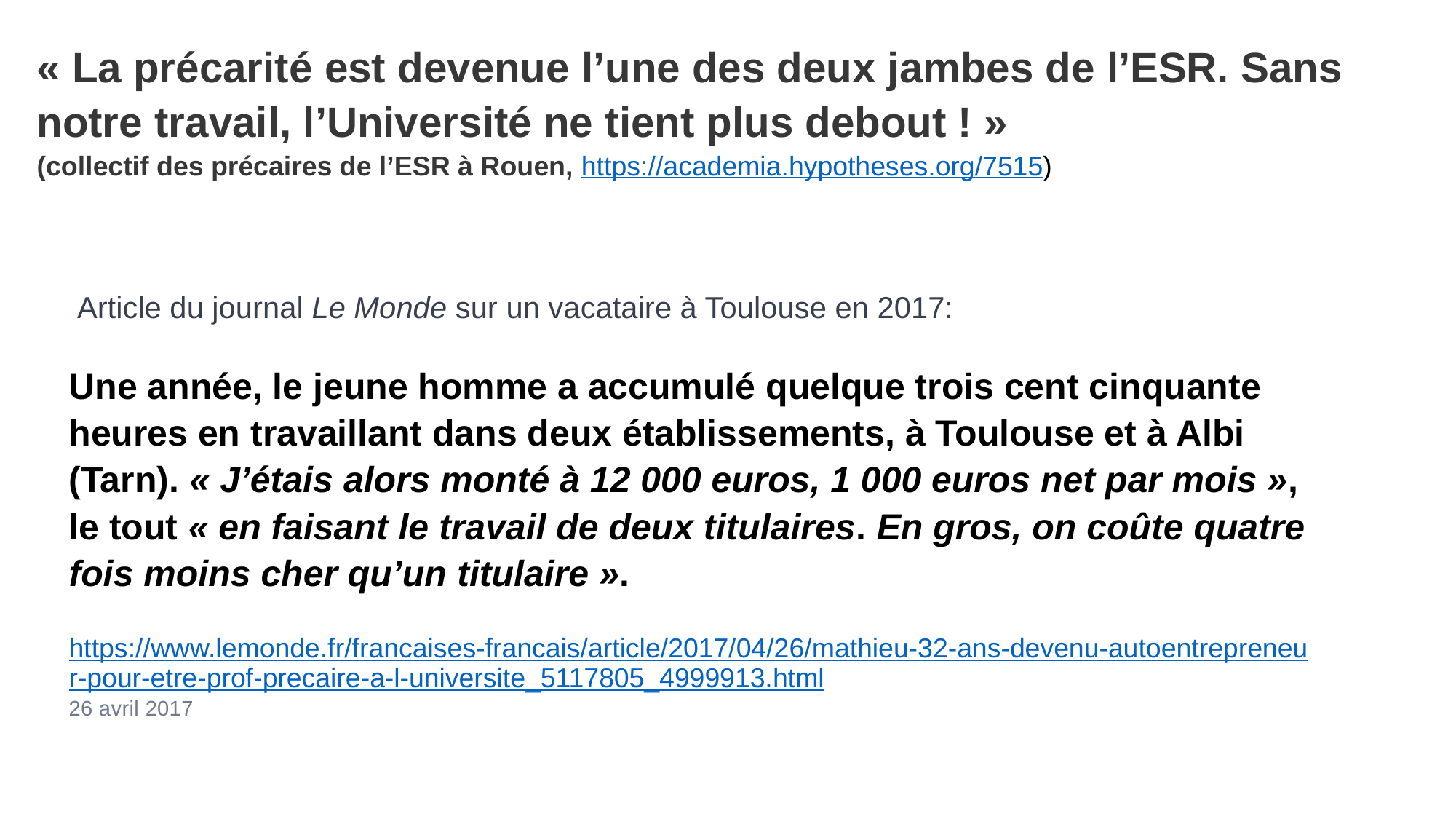

« La précarité est devenue l’une des deux jambes de l’ESR. Sans notre travail, l’Université ne tient plus debout ! »
(collectif des précaires de l’ESR à Rouen, https://academia.hypotheses.org/7515)
 Article du journal Le Monde sur un vacataire à Toulouse en 2017:

Une année, le jeune homme a accumulé quelque trois cent cinquante heures en travaillant dans deux établissements, à Toulouse et à Albi (Tarn). « J’étais alors monté à 12 000 euros, 1 000 euros net par mois », le tout « en faisant le travail de deux titulaires. En gros, on coûte quatre fois moins cher qu’un titulaire ».

https://www.lemonde.fr/francaises-francais/article/2017/04/26/mathieu-32-ans-devenu-autoentrepreneur-pour-etre-prof-precaire-a-l-universite_5117805_4999913.html
26 avril 2017